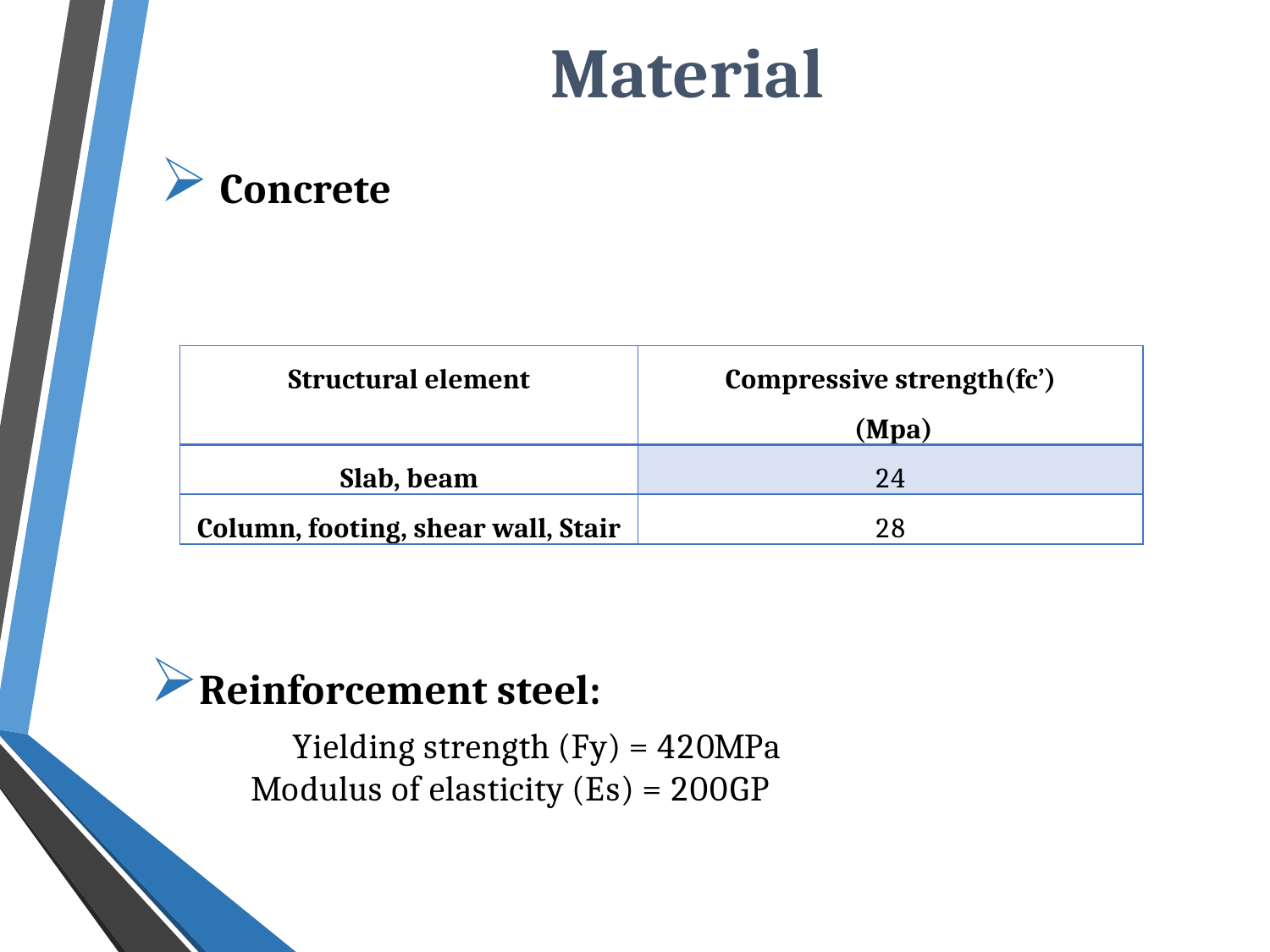

Material
 Concrete

| Structural element | Compressive strength(fc’) (Mpa) |
| --- | --- |
| Slab, beam | 24 |
| Column, footing, shear wall, Stair | 28 |
Reinforcement steel:
                Yielding strength (Fy) = 420MPa
             Modulus of elasticity (Es) = 200GP